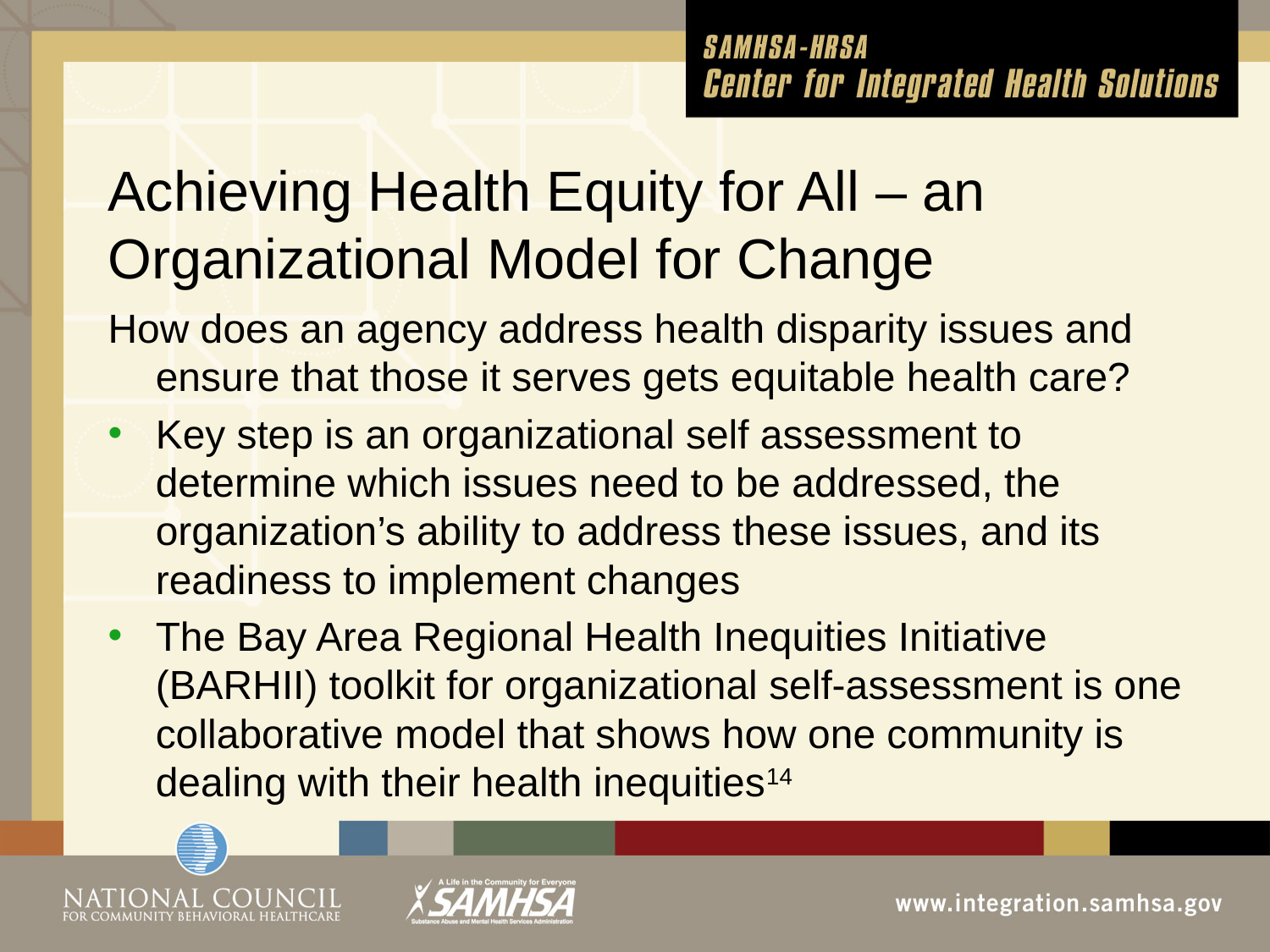

# Achieving Health Equity for All – an Organizational Model for Change
How does an agency address health disparity issues and ensure that those it serves gets equitable health care?
Key step is an organizational self assessment to determine which issues need to be addressed, the organization’s ability to address these issues, and its readiness to implement changes
The Bay Area Regional Health Inequities Initiative (BARHII) toolkit for organizational self-assessment is one collaborative model that shows how one community is dealing with their health inequities14